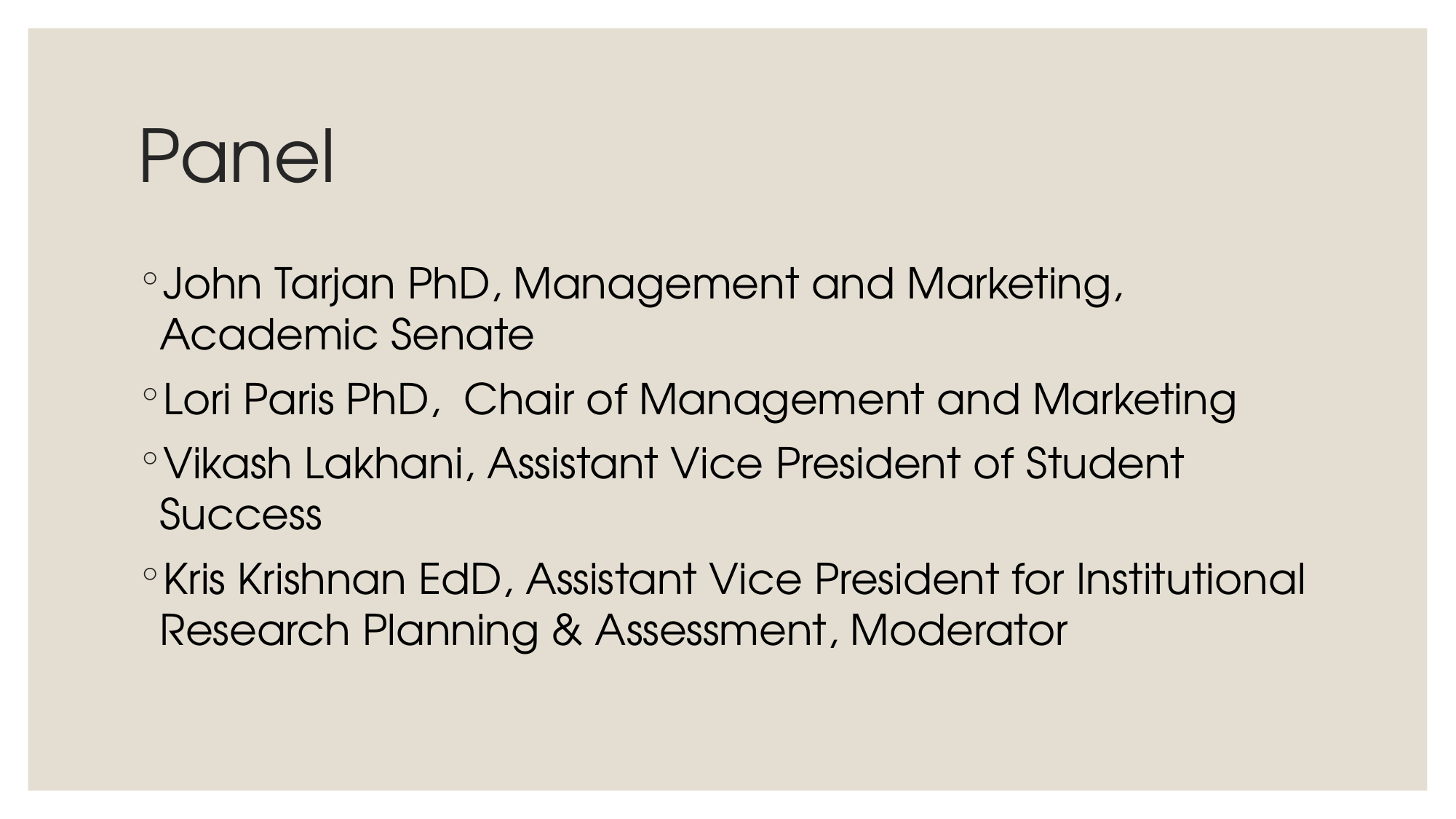

# Panel
John Tarjan PhD, Management and Marketing, Academic Senate
Lori Paris PhD,  Chair of Management and Marketing
Vikash Lakhani, Assistant Vice President of Student Success
Kris Krishnan EdD, Assistant Vice President for Institutional Research Planning & Assessment, Moderator